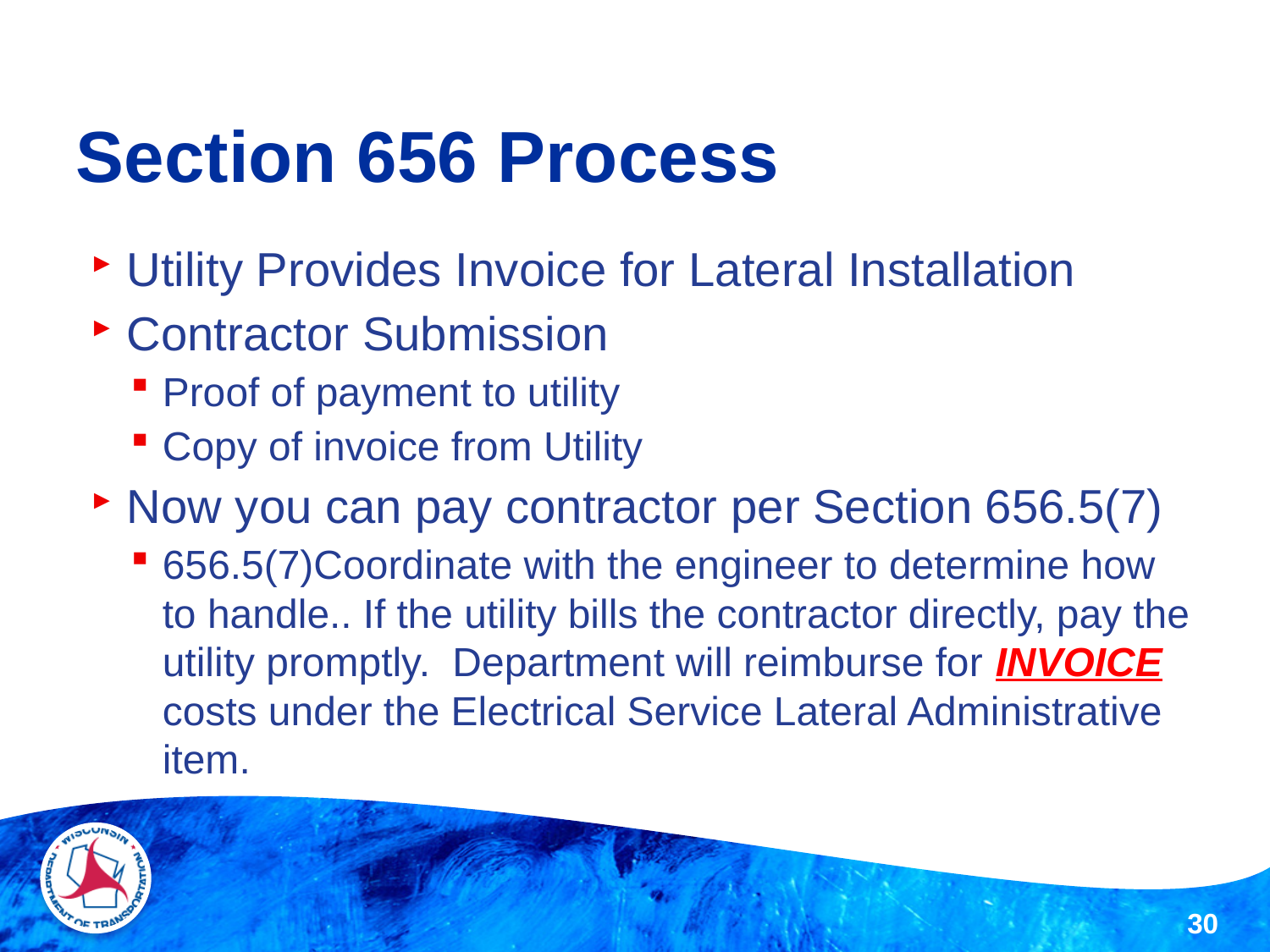

# Section 656 Process
Utility Provides Invoice for Lateral Installation
Contractor Submission
Proof of payment to utility
Copy of invoice from Utility
Now you can pay contractor per Section 656.5(7)
656.5(7)Coordinate with the engineer to determine how to handle.. If the utility bills the contractor directly, pay the utility promptly.  Department will reimburse for INVOICE costs under the Electrical Service Lateral Administrative item.

30